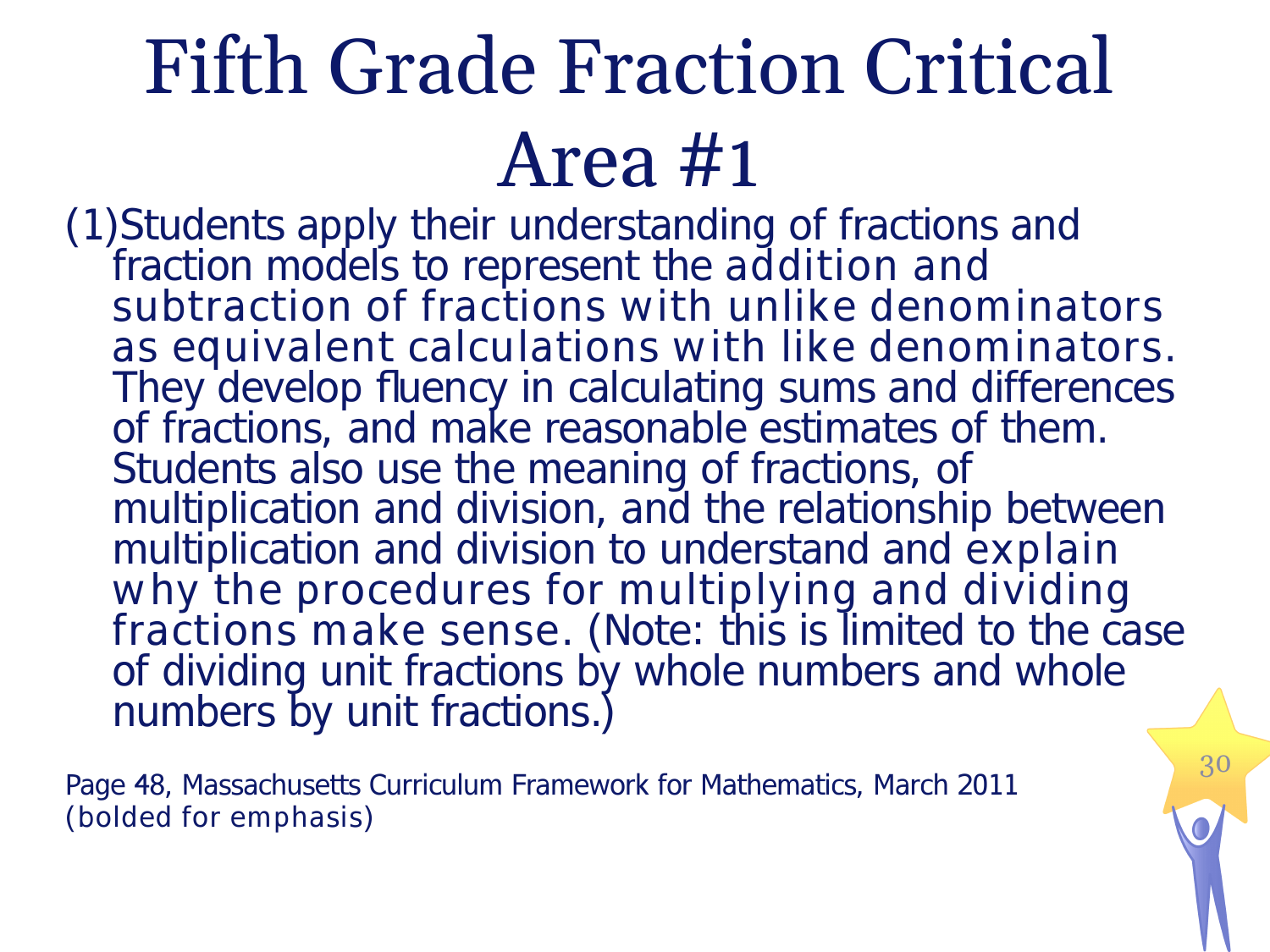

# Fifth Grade Fraction Critical Area #1
(1)Students apply their understanding of fractions and fraction models to represent the addition and subtraction of fractions with unlike denominators as equivalent calculations with like denominators. They develop fluency in calculating sums and differences of fractions, and make reasonable estimates of them. Students also use the meaning of fractions, of multiplication and division, and the relationship between multiplication and division to understand and explain why the procedures for multiplying and dividing fractions make sense. (Note: this is limited to the case of dividing unit fractions by whole numbers and whole numbers by unit fractions.)

Page 48, Massachusetts Curriculum Framework for Mathematics, March 2011
(bolded for emphasis)
30